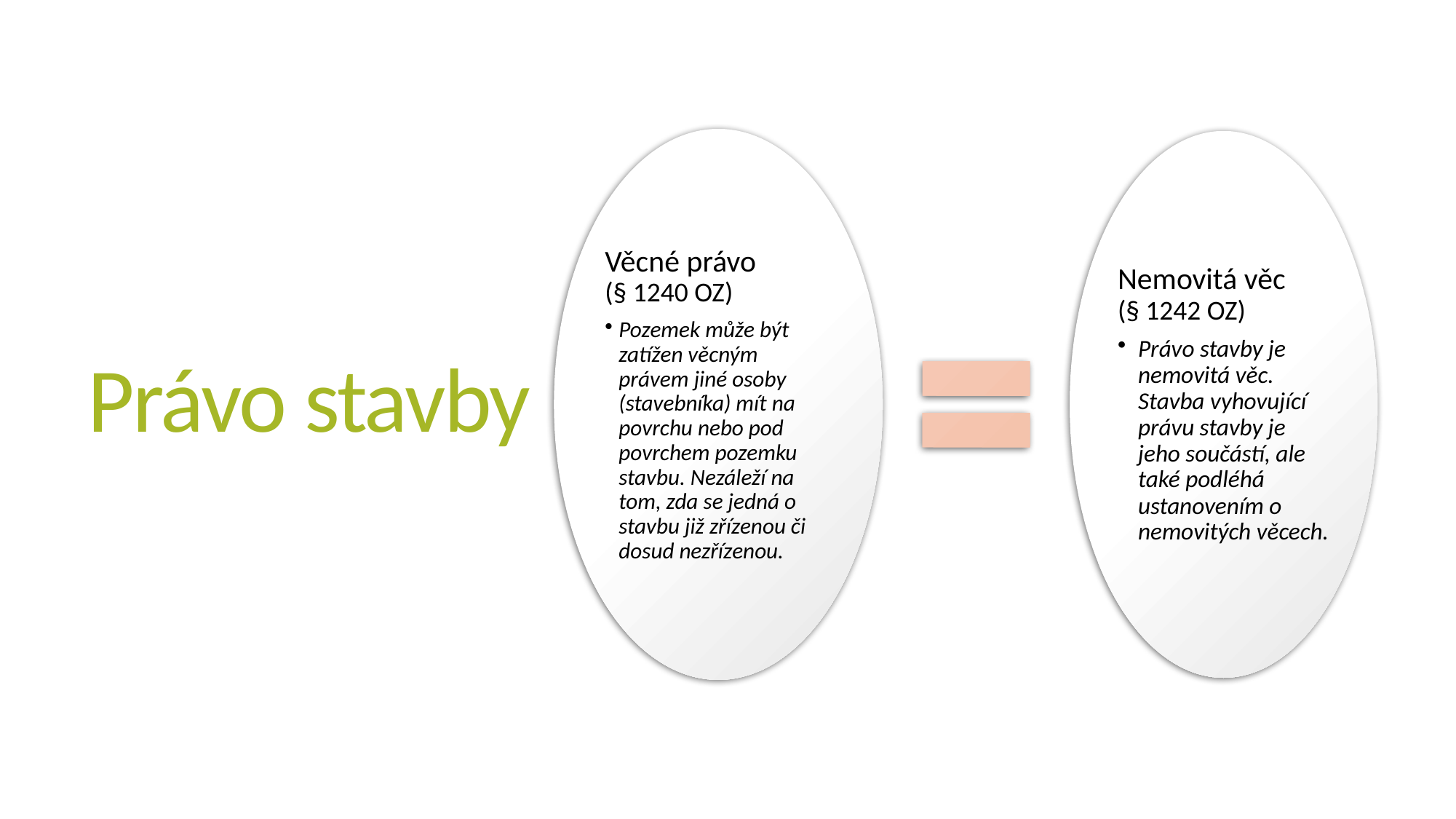

# Právo stavby
Věcné právo         (§ 1240 OZ)
Pozemek může být zatížen věcným právem jiné osoby (stavebníka) mít na povrchu nebo pod povrchem pozemku stavbu. Nezáleží na tom, zda se jedná o stavbu již zřízenou či dosud nezřízenou.

Nemovitá věc      (§ 1242 OZ)
Právo stavby je nemovitá věc. Stavba vyhovující právu stavby je jeho součástí, ale také podléhá ustanovením o nemovitých věcech.